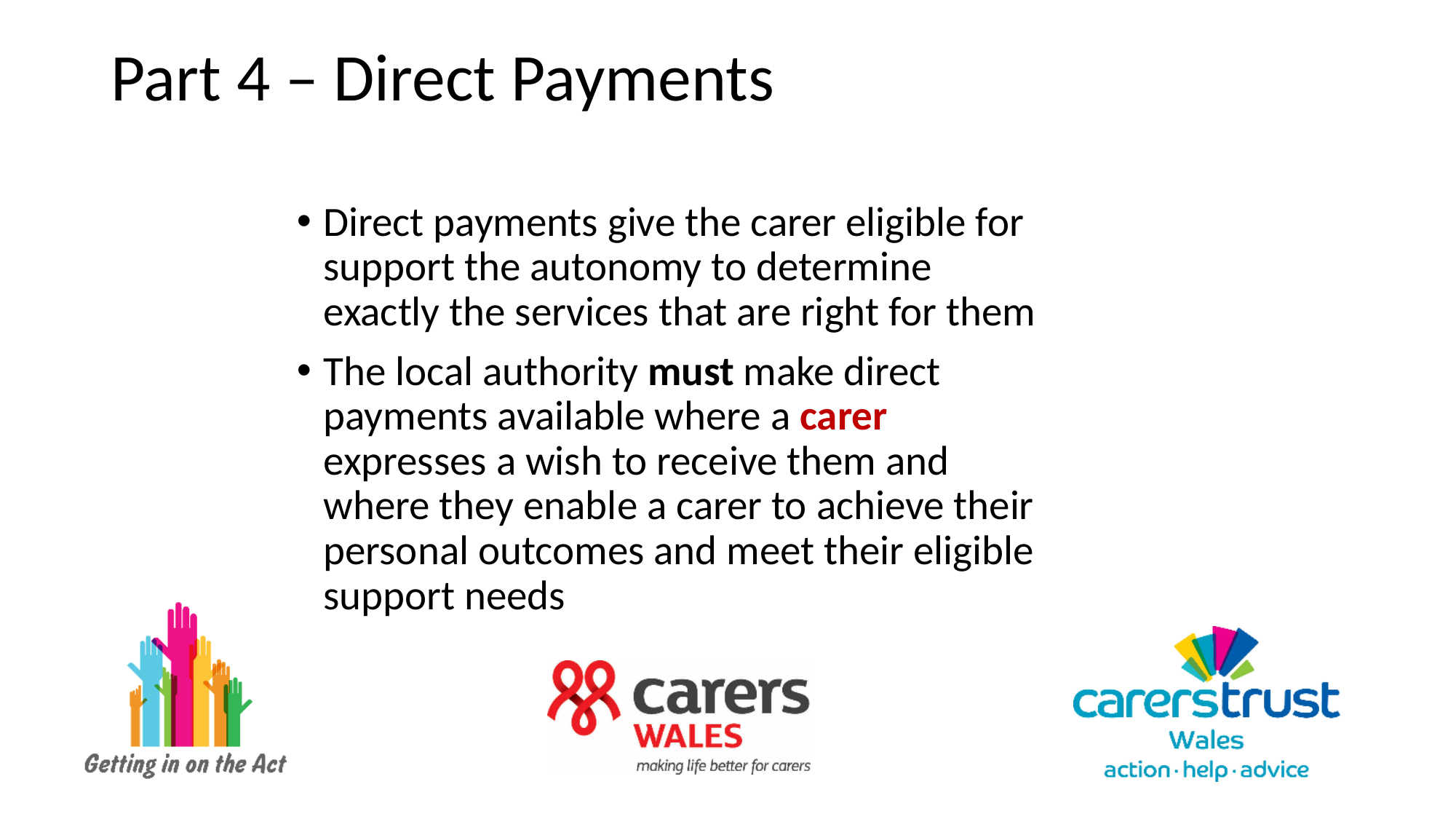

# Part 4 – Direct Payments
Direct payments give the carer eligible for support the autonomy to determine exactly the services that are right for them
The local authority must make direct payments available where a carer expresses a wish to receive them and where they enable a carer to achieve their personal outcomes and meet their eligible support needs